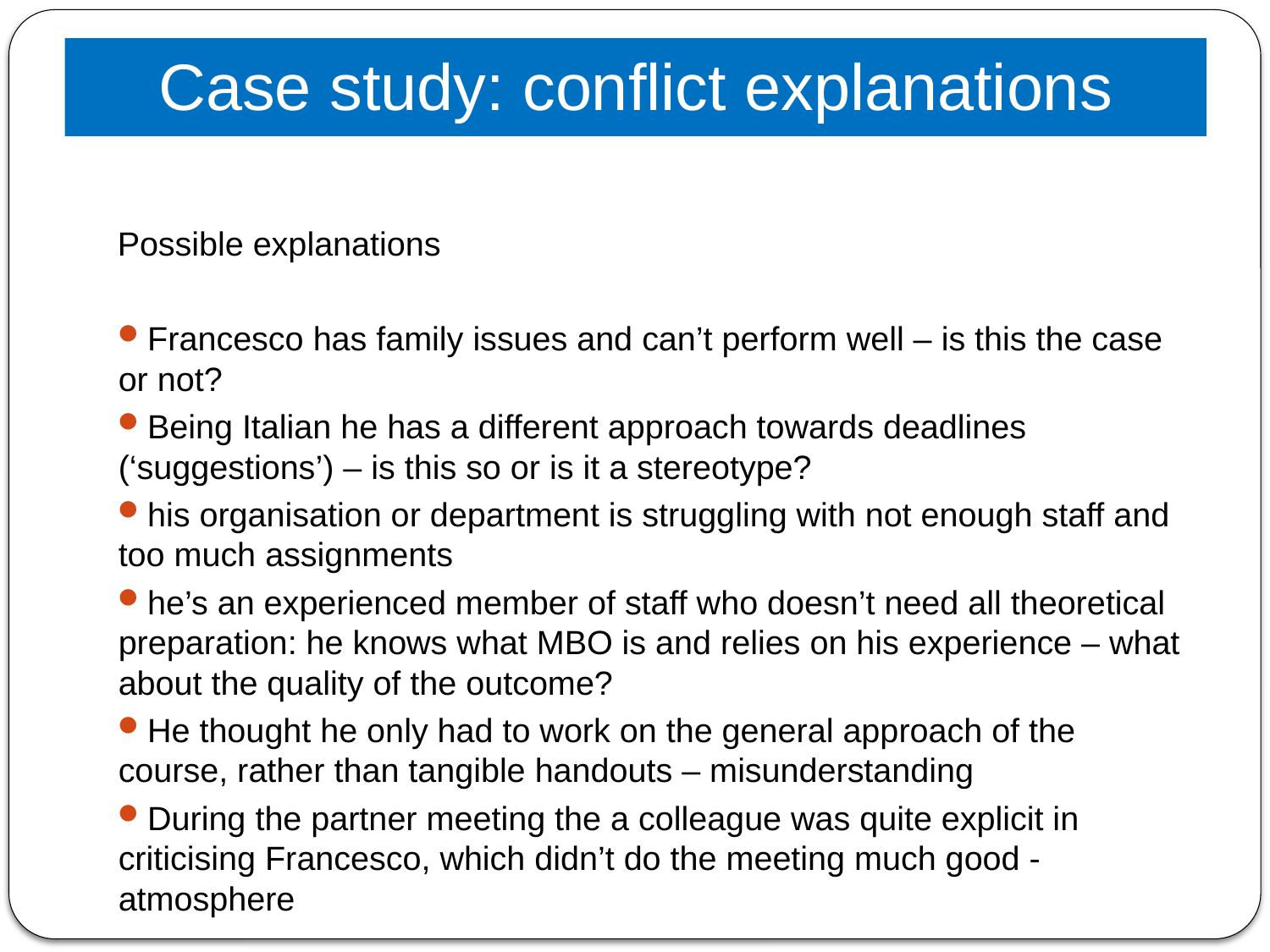

# Case study: conflict explanations
Possible explanations

 Francesco has family issues and can’t perform well – is this the case or not?
 Being Italian he has a different approach towards deadlines (‘suggestions’) – is this so or is it a stereotype?
 his organisation or department is struggling with not enough staff and too much assignments
 he’s an experienced member of staff who doesn’t need all theoretical preparation: he knows what MBO is and relies on his experience – what about the quality of the outcome?
 He thought he only had to work on the general approach of the course, rather than tangible handouts – misunderstanding
 During the partner meeting the a colleague was quite explicit in criticising Francesco, which didn’t do the meeting much good - atmosphere